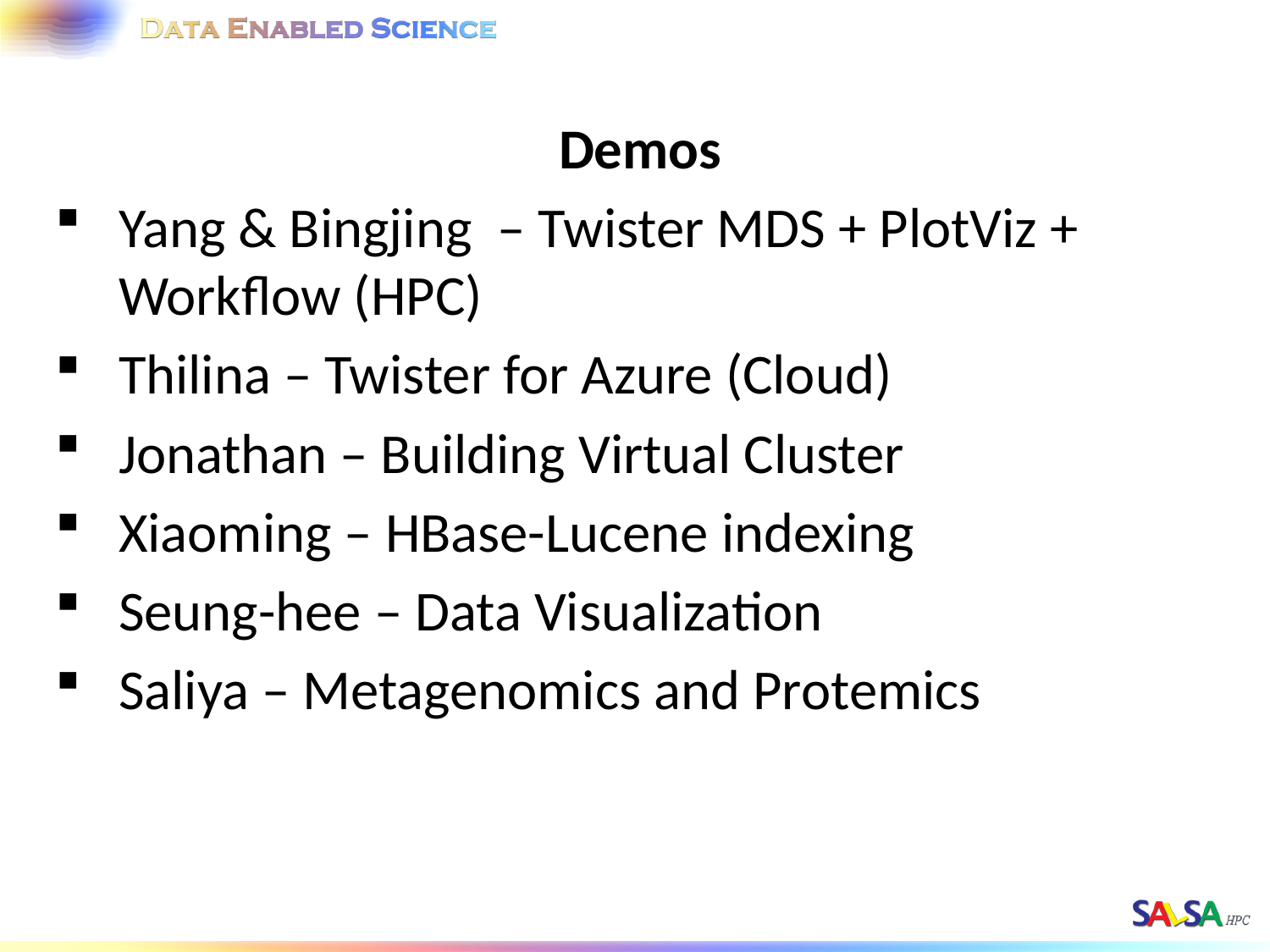

Demos
Yang & Bingjing  – Twister MDS + PlotViz + Workflow (HPC)
Thilina – Twister for Azure (Cloud)
Jonathan – Building Virtual Cluster
Xiaoming – HBase-Lucene indexing
Seung-hee – Data Visualization
Saliya – Metagenomics and Protemics